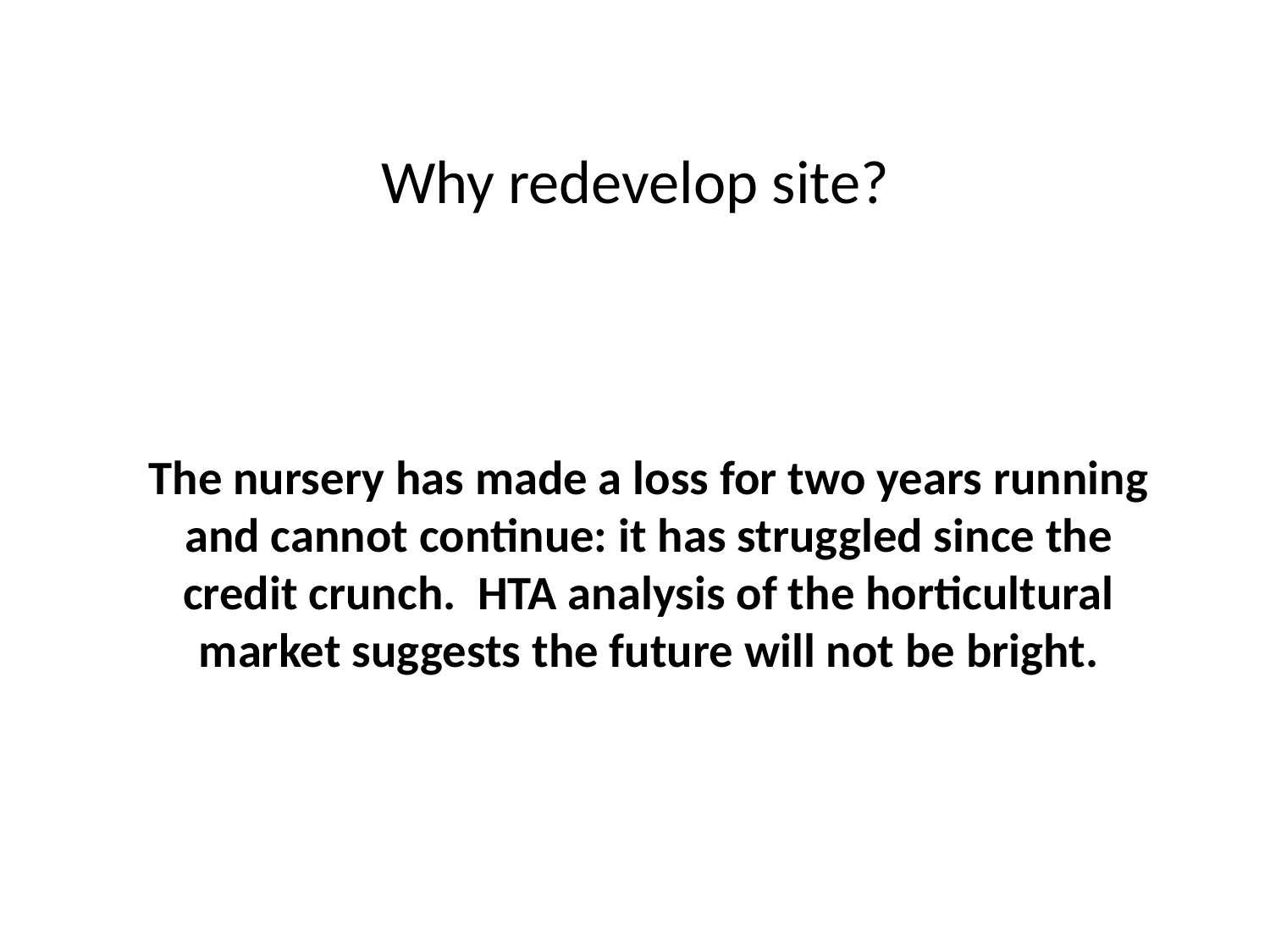

# Why redevelop site?

The nursery has made a loss for two years running and cannot continue: it has struggled since the credit crunch.  HTA analysis of the horticultural market suggests the future will not be bright.